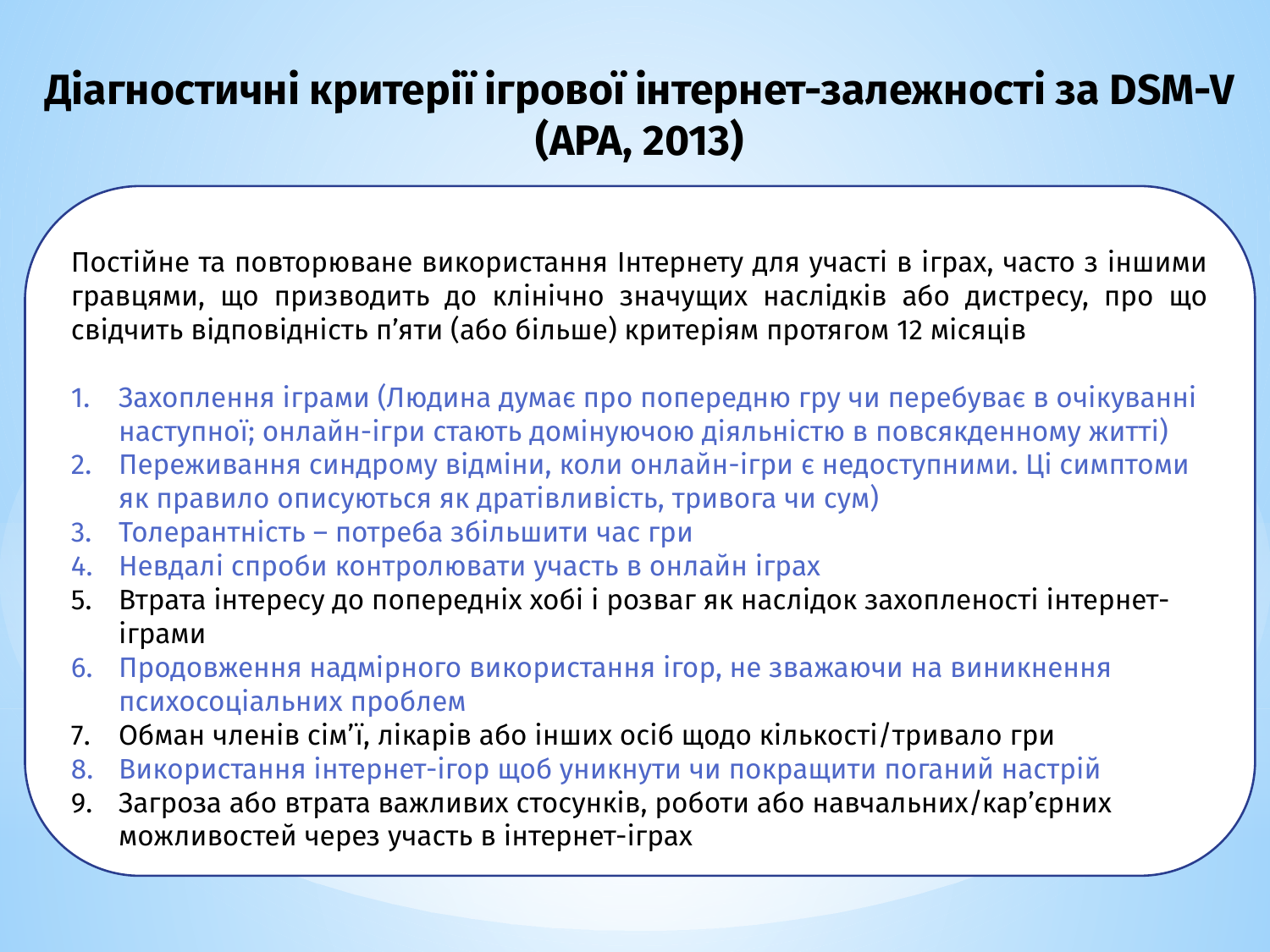

# Діагностичні критерії ігрової інтернет-залежності за DSM-V (APA, 2013)

Постійне та повторюване використання Інтернету для участі в іграх, часто з іншими гравцями, що призводить до клінічно значущих наслідків або дистресу, про що свідчить відповідність п’яти (або більше) критеріям протягом 12 місяців

Захоплення іграми (Людина думає про попередню гру чи перебуває в очікуванні наступної; онлайн-ігри стають домінуючою діяльністю в повсякденному житті)
Переживання синдрому відміни, коли онлайн-ігри є недоступними. Ці симптоми як правило описуються як дратівливість, тривога чи сум)
Толерантність – потреба збільшити час гри
Невдалі спроби контролювати участь в онлайн іграх
Втрата інтересу до попередніх хобі і розваг як наслідок захопленості інтернет-іграми
Продовження надмірного використання ігор, не зважаючи на виникнення психосоціальних проблем
Обман членів сім’ї, лікарів або інших осіб щодо кількості/тривало гри
Використання інтернет-ігор щоб уникнути чи покращити поганий настрій
Загроза або втрата важливих стосунків, роботи або навчальних/кар’єрних можливостей через участь в інтернет-іграх